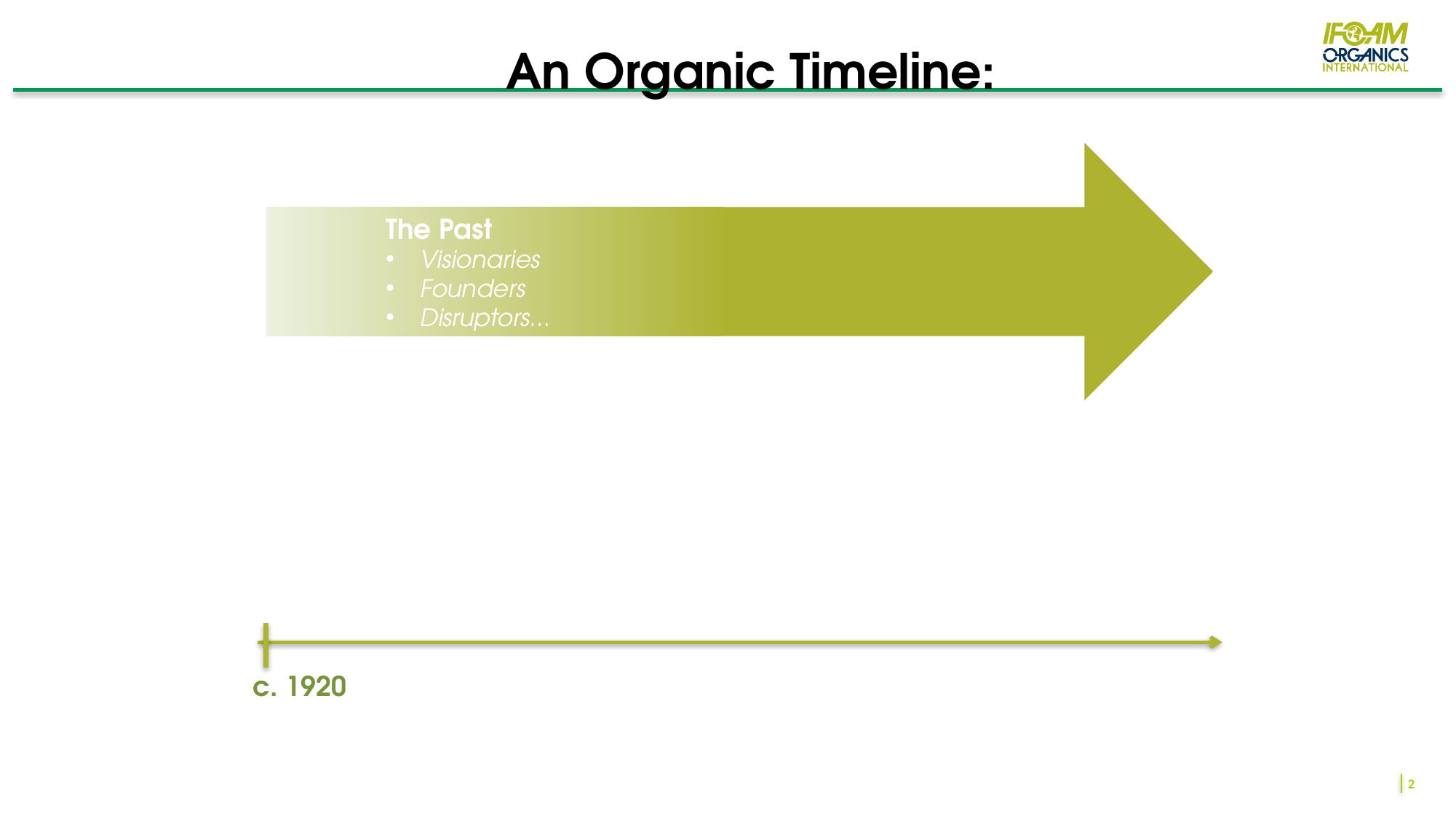

# An Organic Timeline:
The Past
Visionaries
Founders
Disruptors…
c. 1920